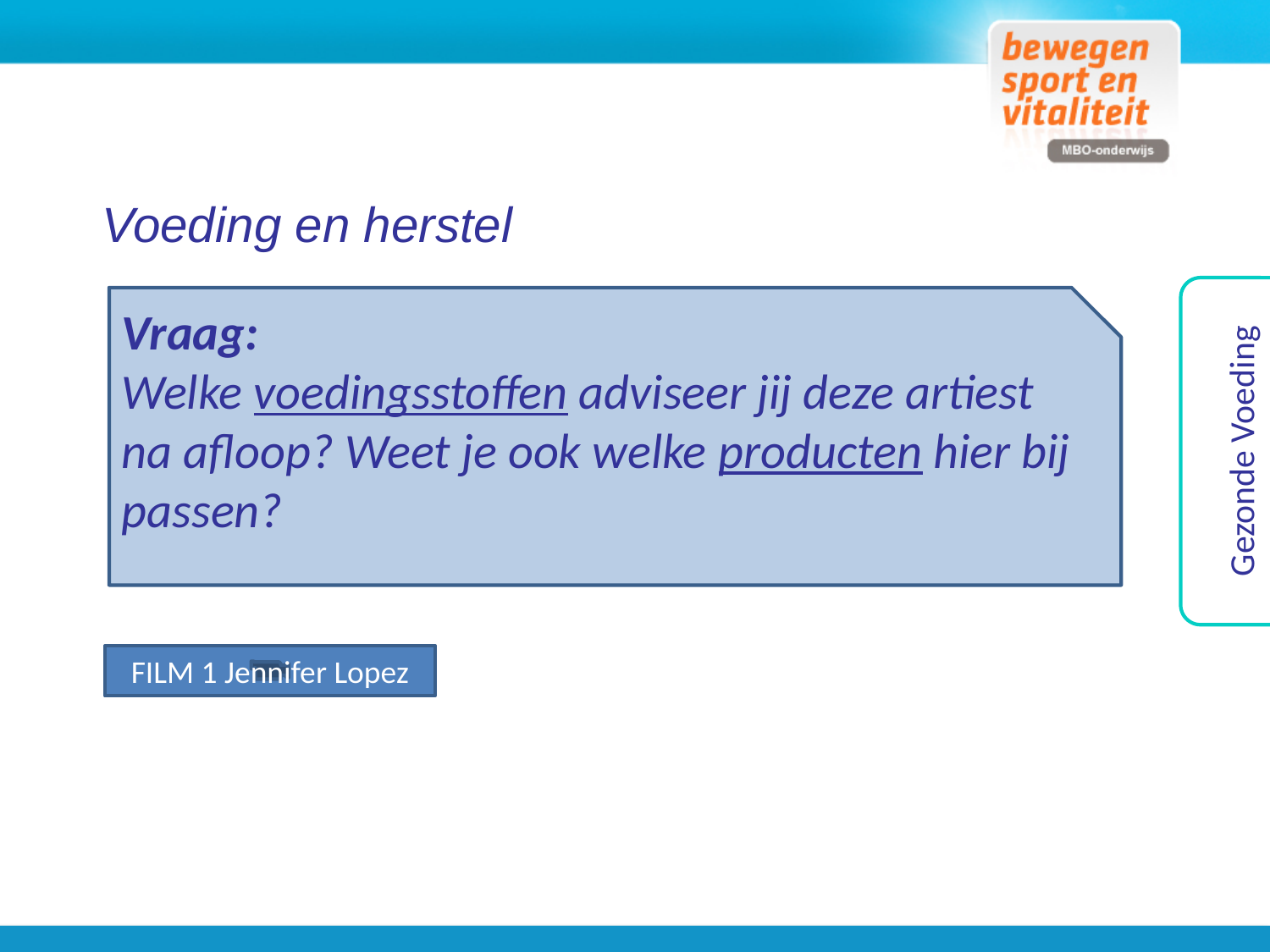

Voeding en herstel

Gezonde Voeding
Vraag:
Welke voedingsstoffen adviseer jij deze artiest na afloop? Weet je ook welke producten hier bij passen?

FILM 1 Jennifer Lopez